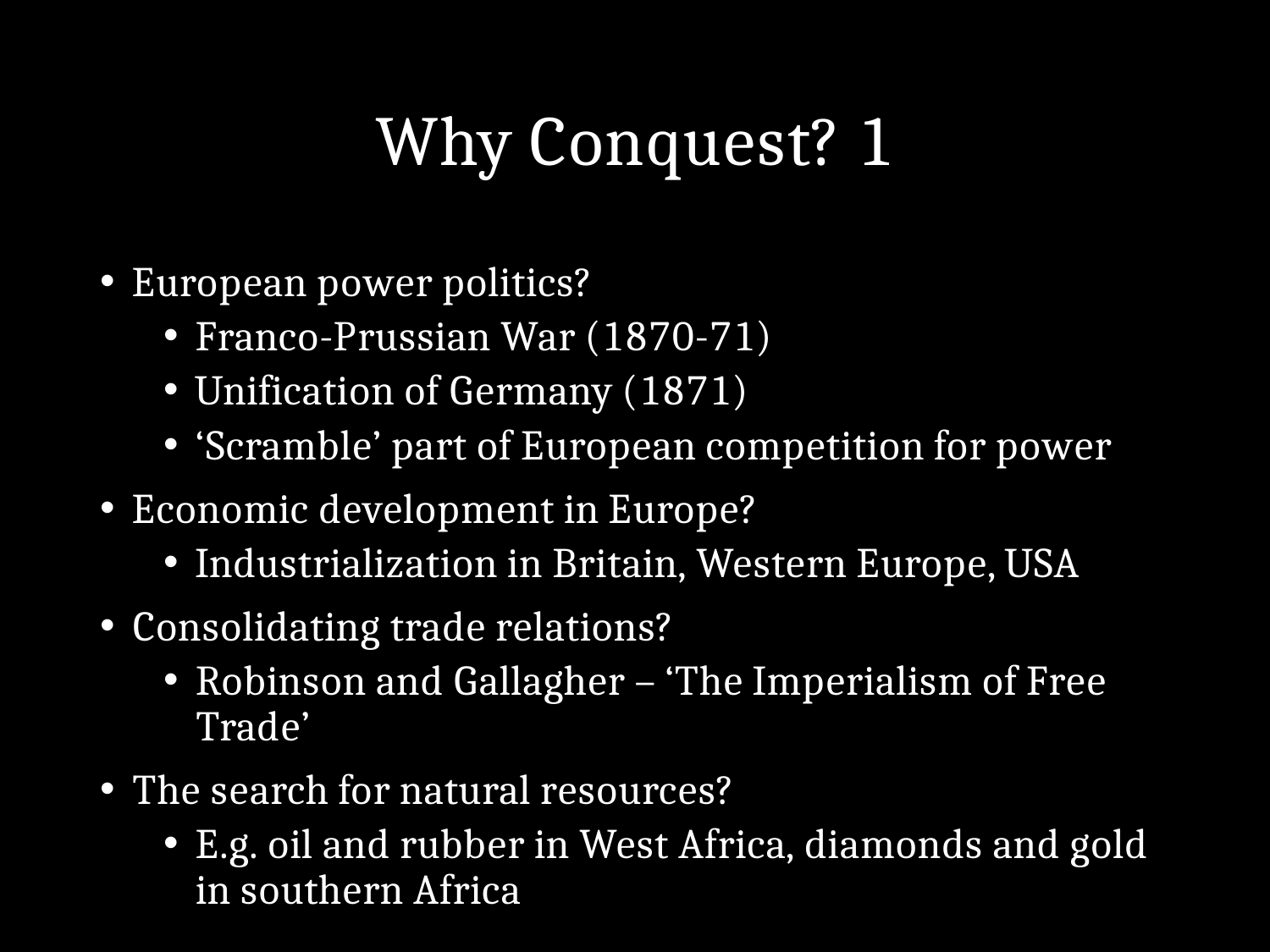

# Why Conquest? 1
European power politics?
Franco-Prussian War (1870-71)
Unification of Germany (1871)
‘Scramble’ part of European competition for power
Economic development in Europe?
Industrialization in Britain, Western Europe, USA
Consolidating trade relations?
Robinson and Gallagher – ‘The Imperialism of Free Trade’
The search for natural resources?
E.g. oil and rubber in West Africa, diamonds and gold in southern Africa